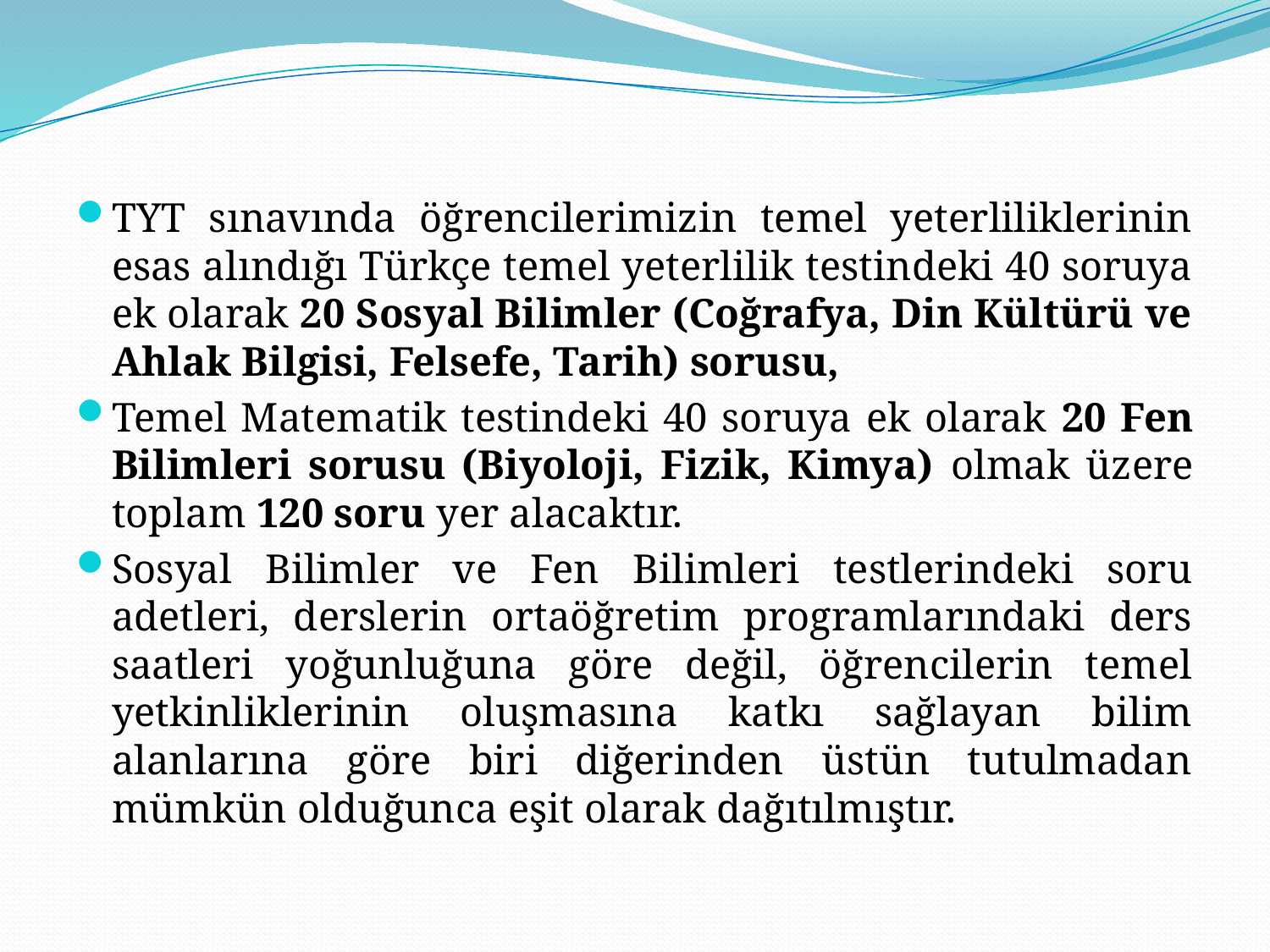

TYT sınavında öğrencilerimizin temel yeterliliklerinin esas alındığı Türkçe temel yeterlilik testindeki 40 soruya ek olarak 20 Sosyal Bilimler (Coğrafya, Din Kültürü ve Ahlak Bilgisi, Felsefe, Tarih) sorusu,
Temel Matematik testindeki 40 soruya ek olarak 20 Fen Bilimleri sorusu (Biyoloji, Fizik, Kimya) olmak üzere toplam 120 soru yer alacaktır.
Sosyal Bilimler ve Fen Bilimleri testlerindeki soru adetleri, derslerin ortaöğretim programlarındaki ders saatleri yoğunluğuna göre değil, öğrencilerin temel yetkinliklerinin oluşmasına katkı sağlayan bilim alanlarına göre biri diğerinden üstün tutulmadan mümkün olduğunca eşit olarak dağıtılmıştır.